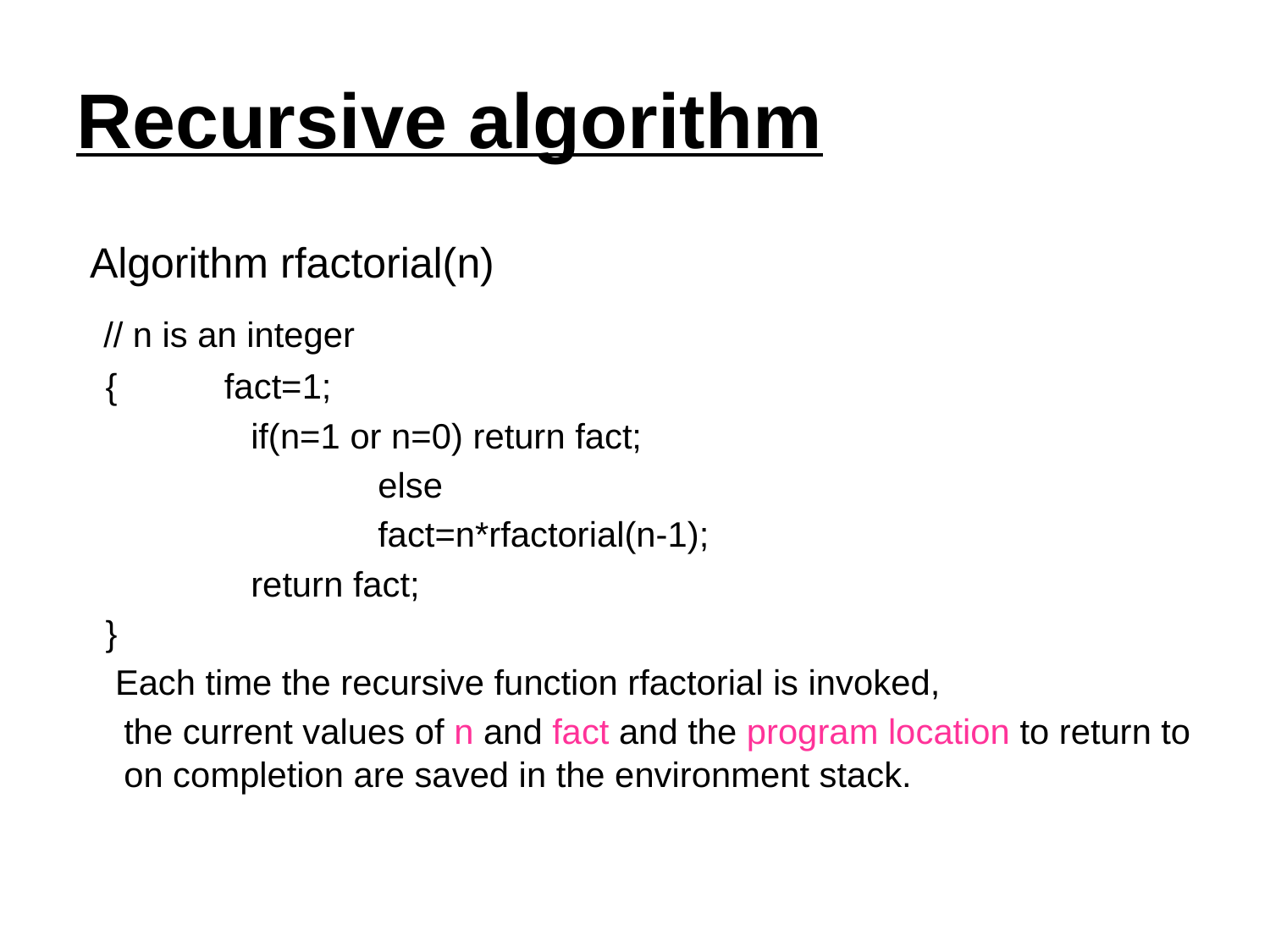

# Recursive algorithm
 Algorithm rfactorial(n)
  // n is an integer
   {           fact=1;
		if(n=1 or n=0) return fact;
			else
			fact=n*rfactorial(n-1);
		return fact;
   }
    Each time the recursive function rfactorial is invoked,
	the current values of n and fact and the program location to return to on completion are saved in the environment stack.